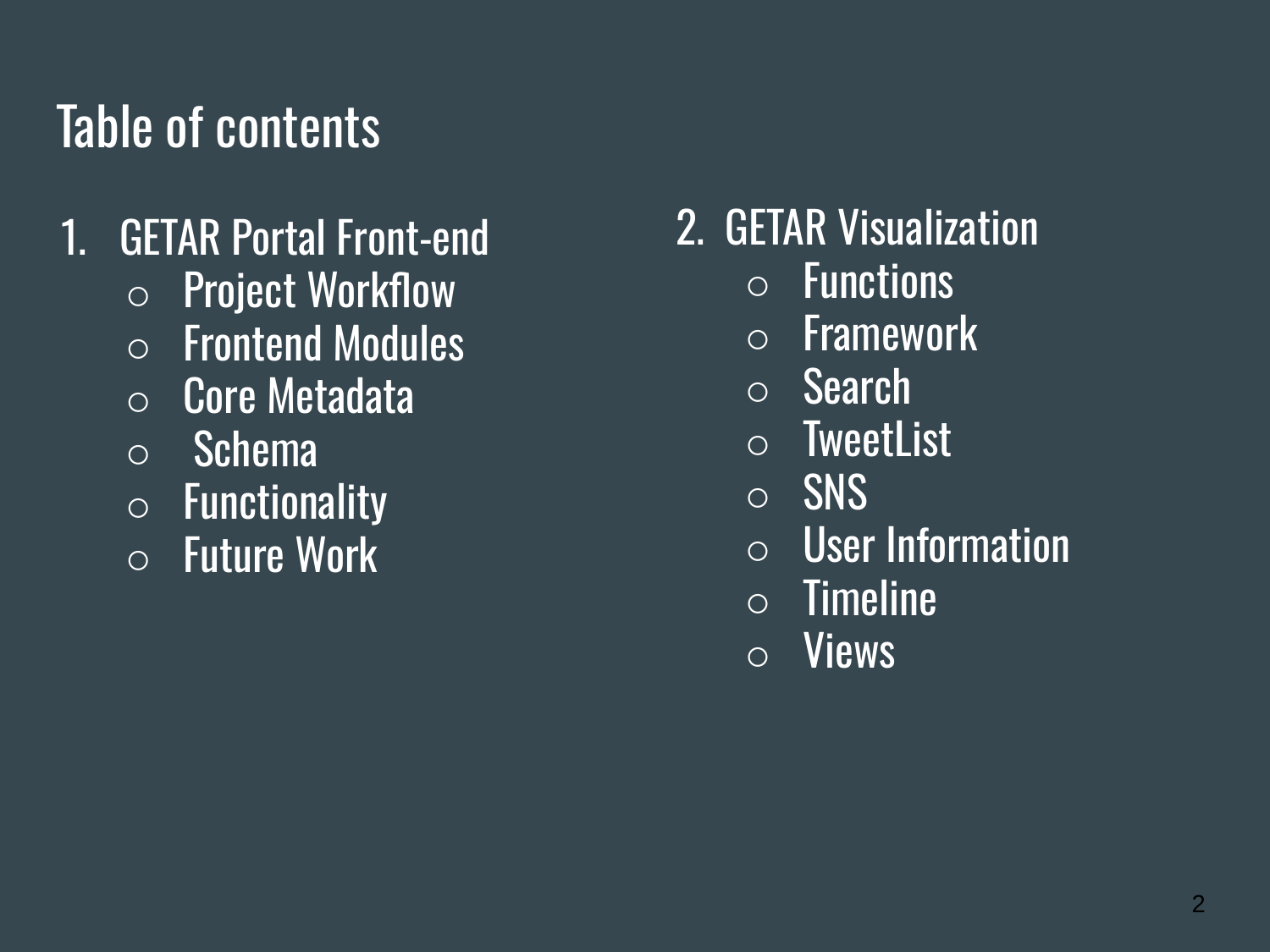

# Table of contents
2.  GETAR Visualization
Functions
Framework
Search
TweetList
SNS
User Information
Timeline
Views
GETAR Portal Front-end
Project Workflow
Frontend Modules
Core Metadata
 Schema
Functionality
Future Work
2